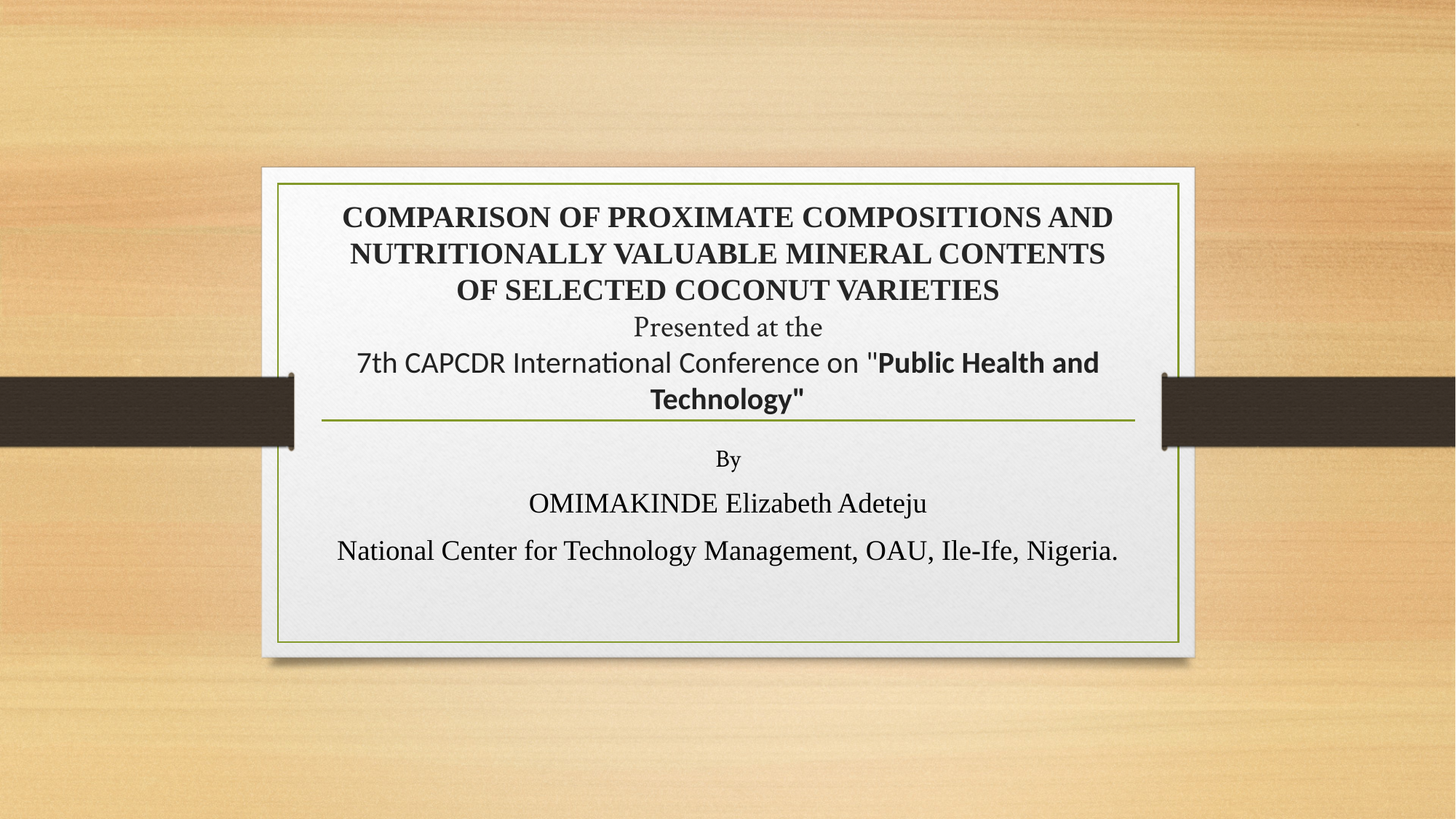

# COMPARISON OF PROXIMATE COMPOSITIONS AND NUTRITIONALLY VALUABLE MINERAL CONTENTS OF SELECTED COCONUT VARIETIES Presented at the 7th CAPCDR International Conference on "Public Health and Technology"
By
OMIMAKINDE Elizabeth Adeteju
National Center for Technology Management, OAU, Ile-Ife, Nigeria.